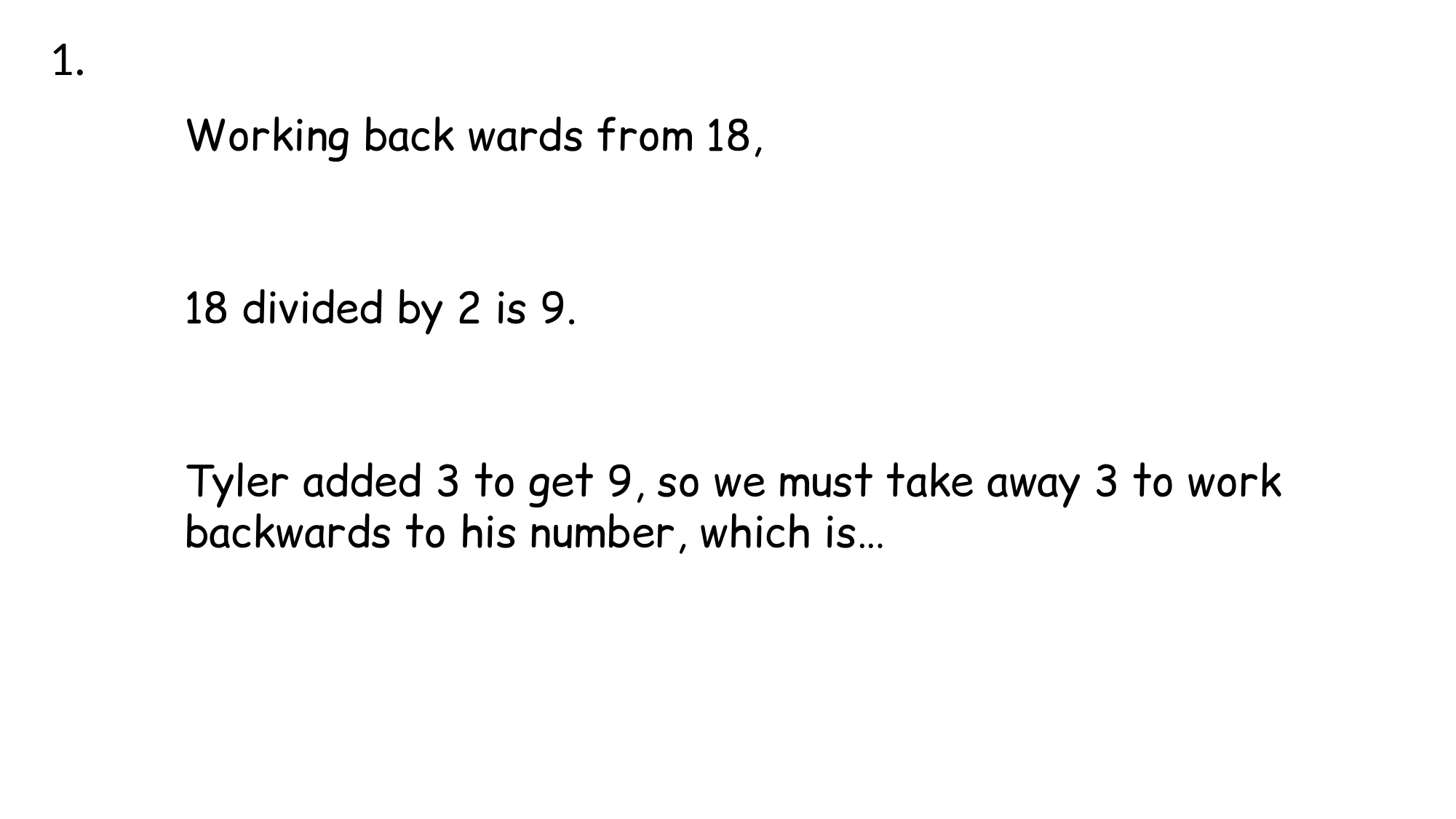

1.
Working back wards from 18,
18 divided by 2 is 9.
Tyler added 3 to get 9, so we must take away 3 to work backwards to his number, which is…